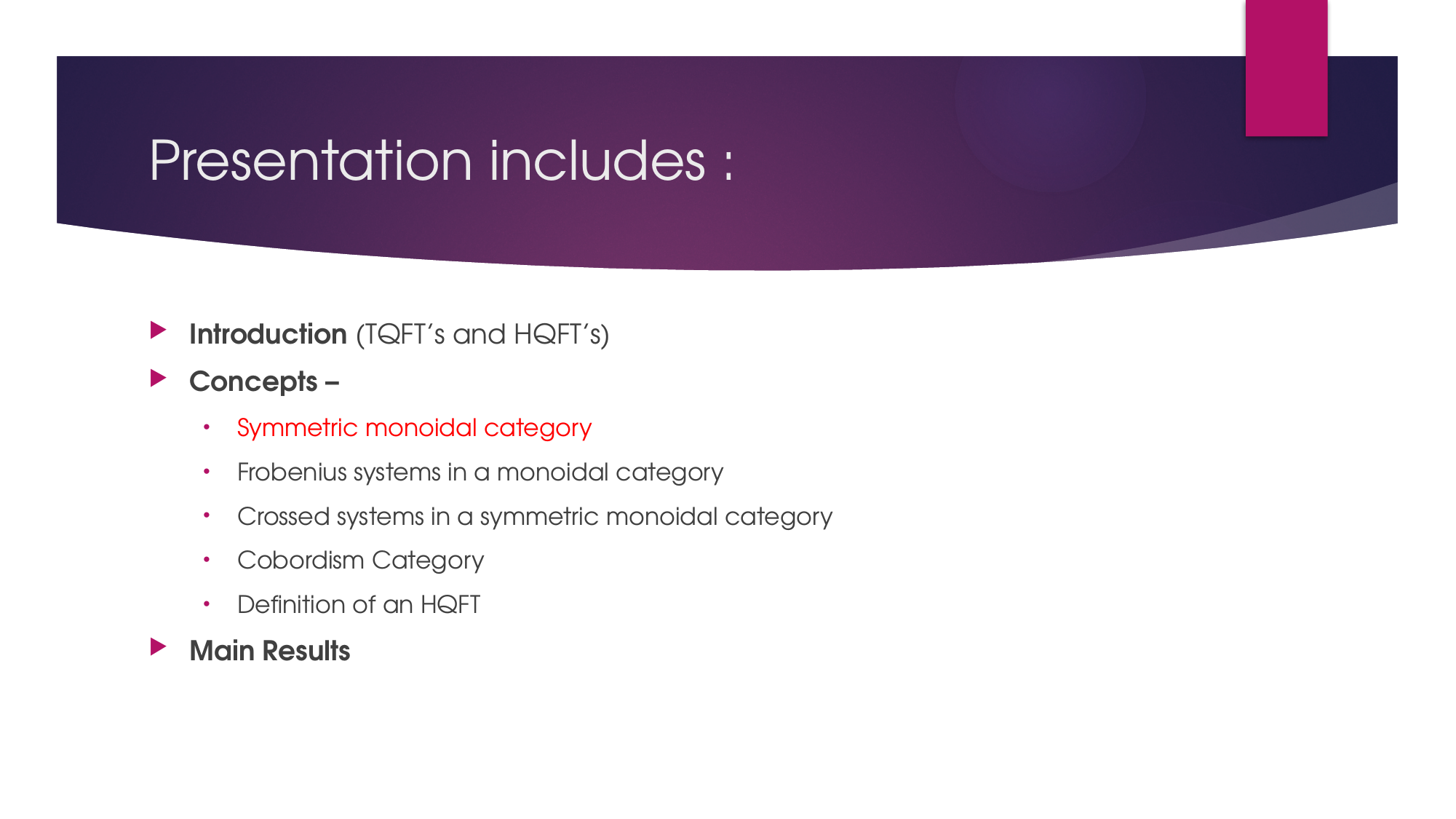

# Presentation includes :
Introduction (TQFT’s and HQFT’s)
Concepts –
Symmetric monoidal category
Frobenius systems in a monoidal category
Crossed systems in a symmetric monoidal category
Cobordism Category
Definition of an HQFT
Main Results